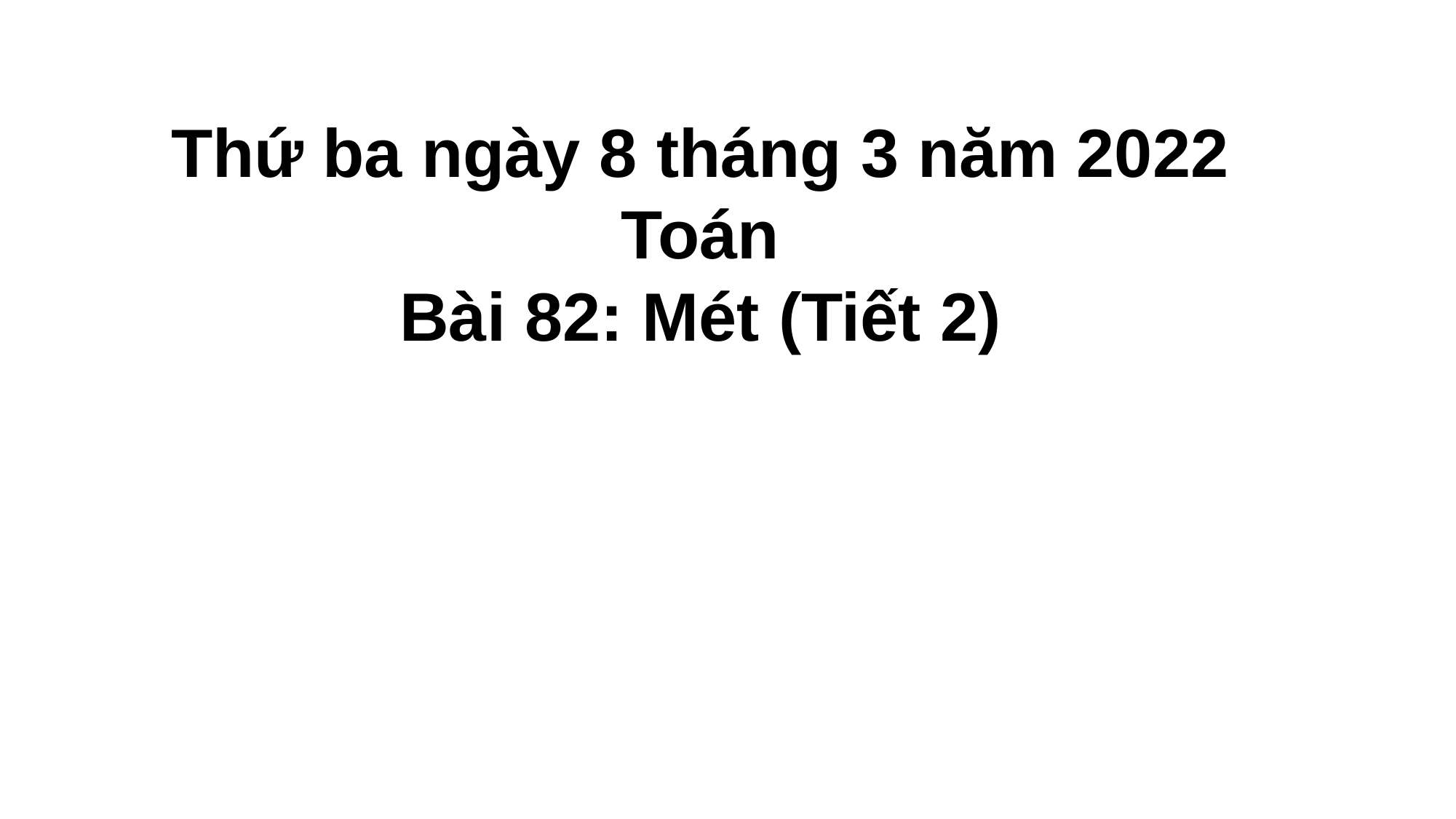

Thứ ba ngày 8 tháng 3 năm 2022
Toán
Bài 82: Mét (Tiết 2)